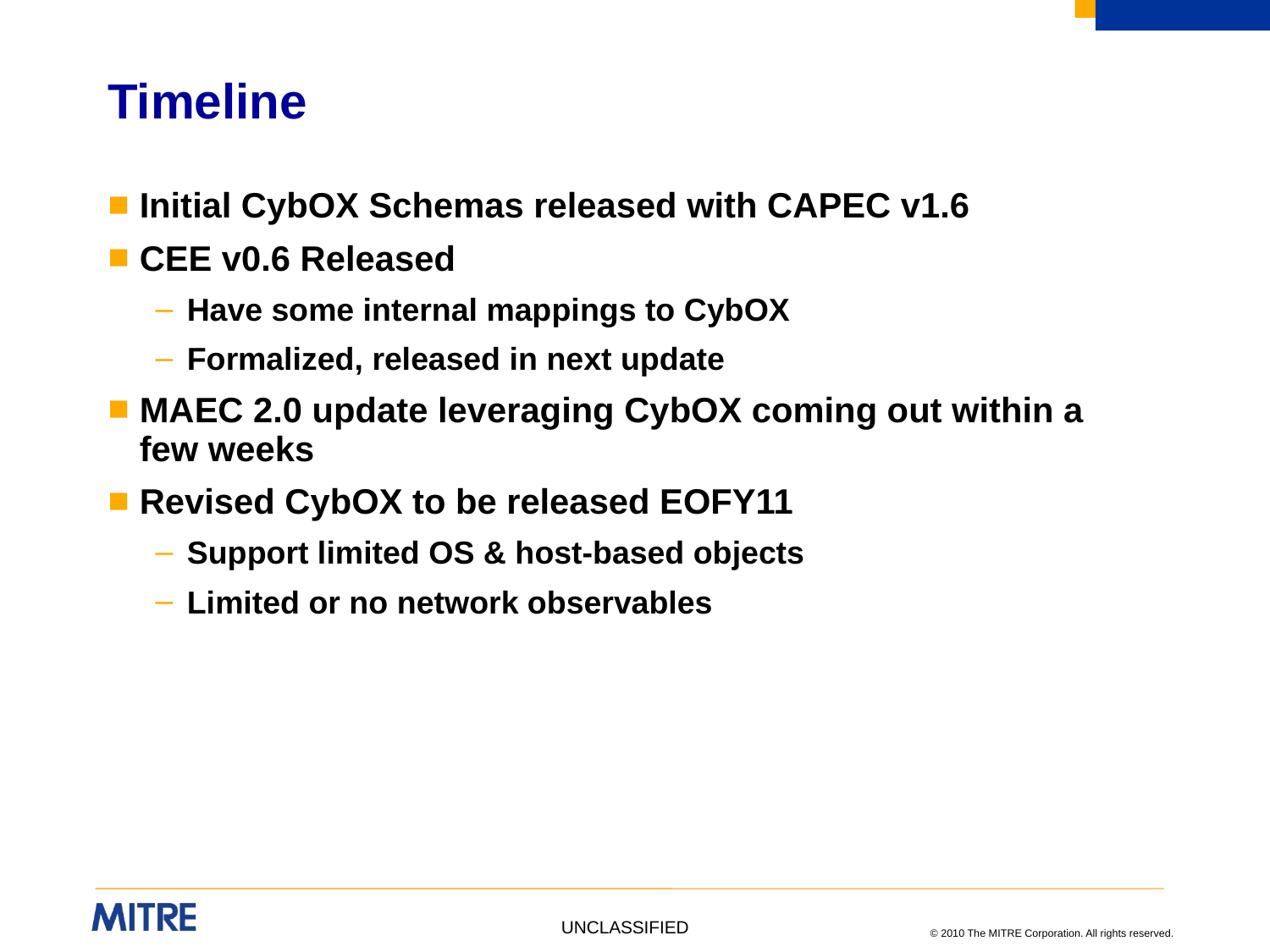

# Timeline
Initial CybOX Schemas released with CAPEC v1.6
CEE v0.6 Released
Have some internal mappings to CybOX
Formalized, released in next update
MAEC 2.0 update leveraging CybOX coming out within a few weeks
Revised CybOX to be released EOFY11
Support limited OS & host-based objects
Limited or no network observables